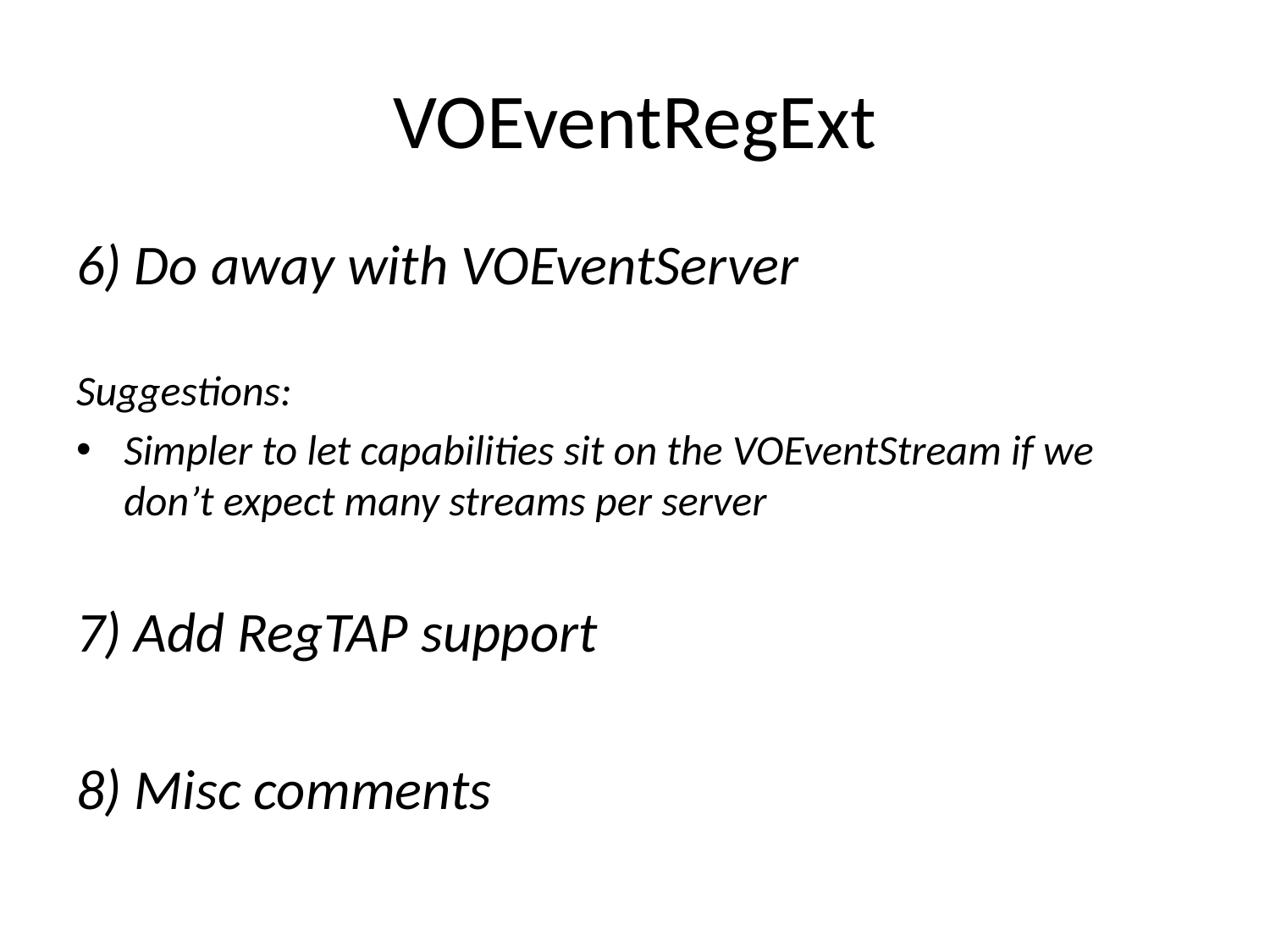

# VOEventRegExt
6) Do away with VOEventServer

Suggestions:
Simpler to let capabilities sit on the VOEventStream if we don’t expect many streams per server

7) Add RegTAP support

8) Misc comments